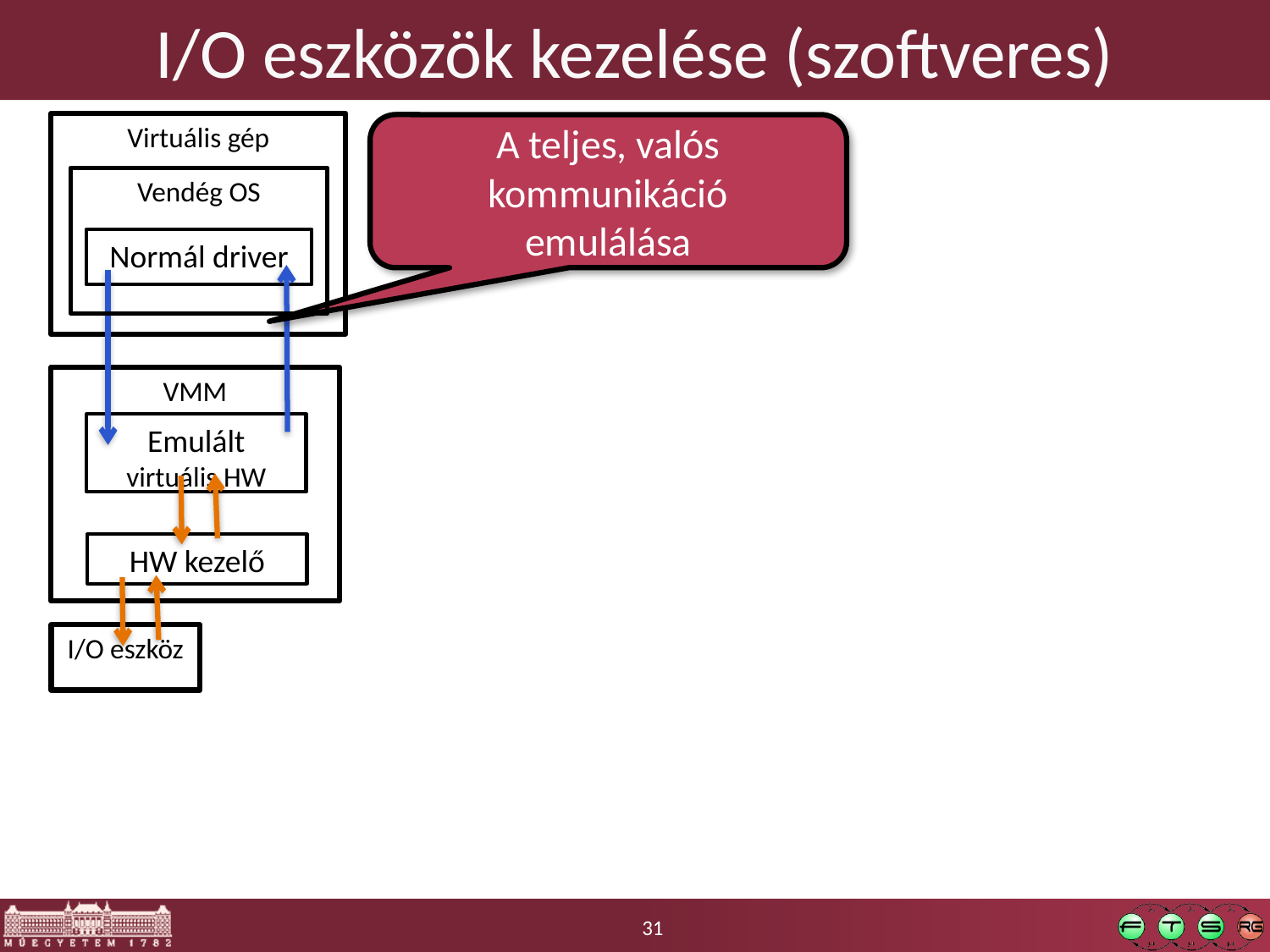

# I/O eszközök kezelése (szoftveres)
Virtuális gép
A teljes, valós kommunikáció
emulálása
Vendég OS
Normál driver
VMM
Emulált
virtuális HW
HW kezelő
I/O eszköz
31